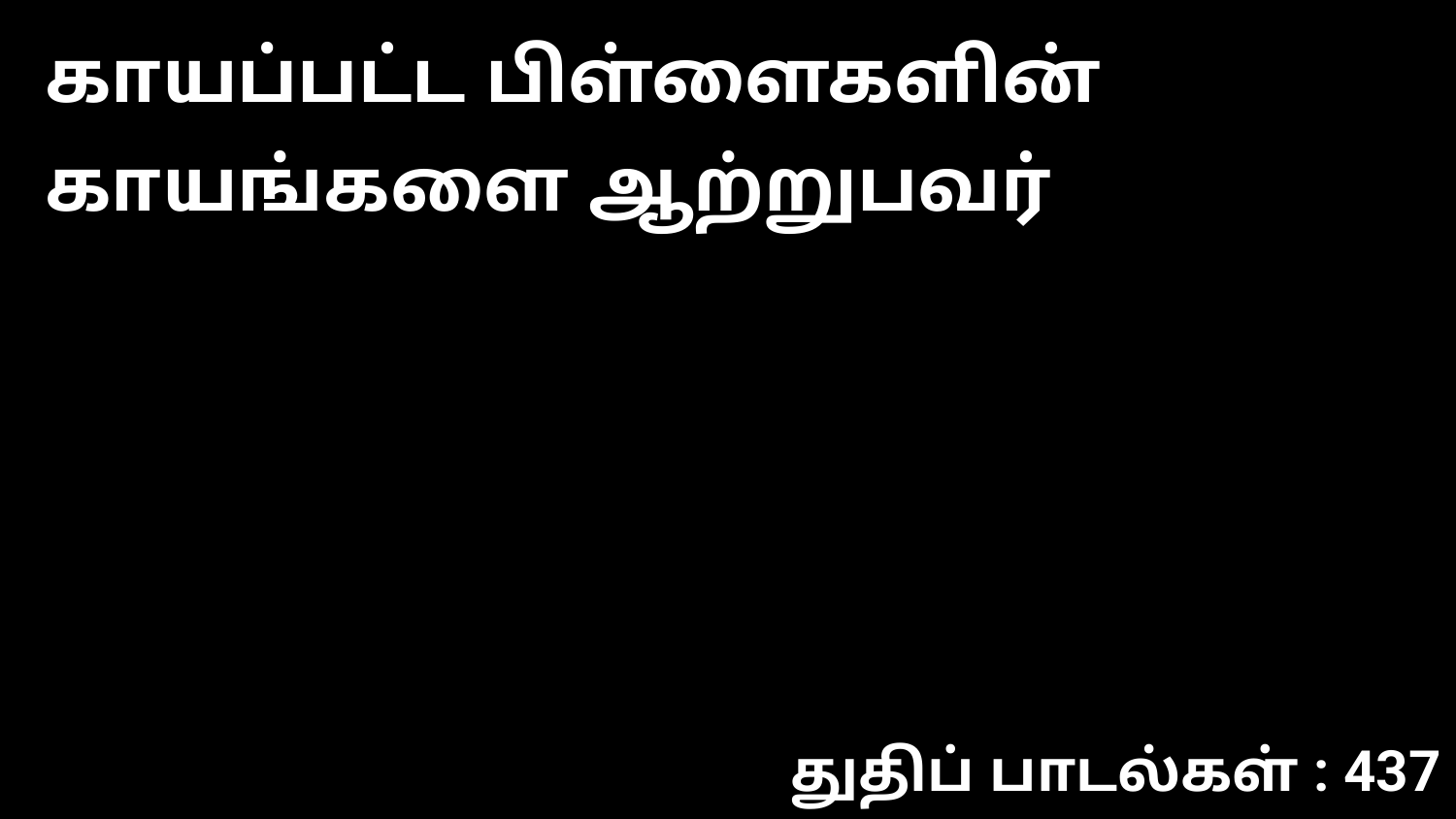

காயப்பட்ட பிள்ளைகளின் காயங்களை ஆற்றுபவர்
துதிப் பாடல்கள் : 437